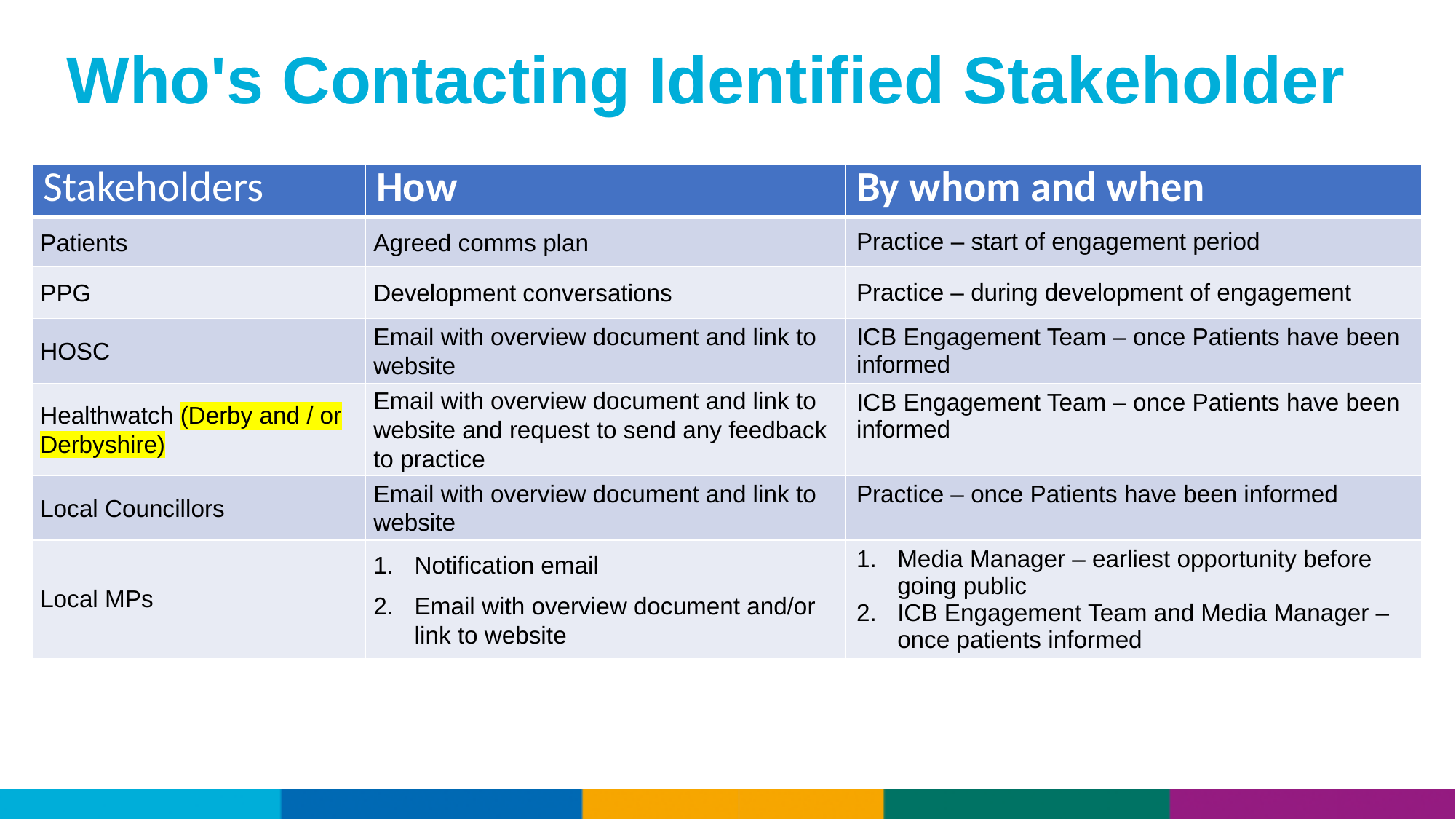

# Who's Contacting Identified Stakeholder
| Stakeholders | How | By whom and when |
| --- | --- | --- |
| Patients | Agreed comms plan | Practice – start of engagement period |
| PPG | Development conversations | Practice – during development of engagement |
| HOSC | Email with overview document and link to website | ICB Engagement Team – once Patients have been informed |
| Healthwatch (Derby and / or Derbyshire) | Email with overview document and link to website and request to send any feedback to practice | ICB Engagement Team – once Patients have been informed |
| Local Councillors | Email with overview document and link to website | Practice – once Patients have been informed |
| Local MPs | Notification email Email with overview document and/or link to website | Media Manager – earliest opportunity before going public ICB Engagement Team and Media Manager – once patients informed |